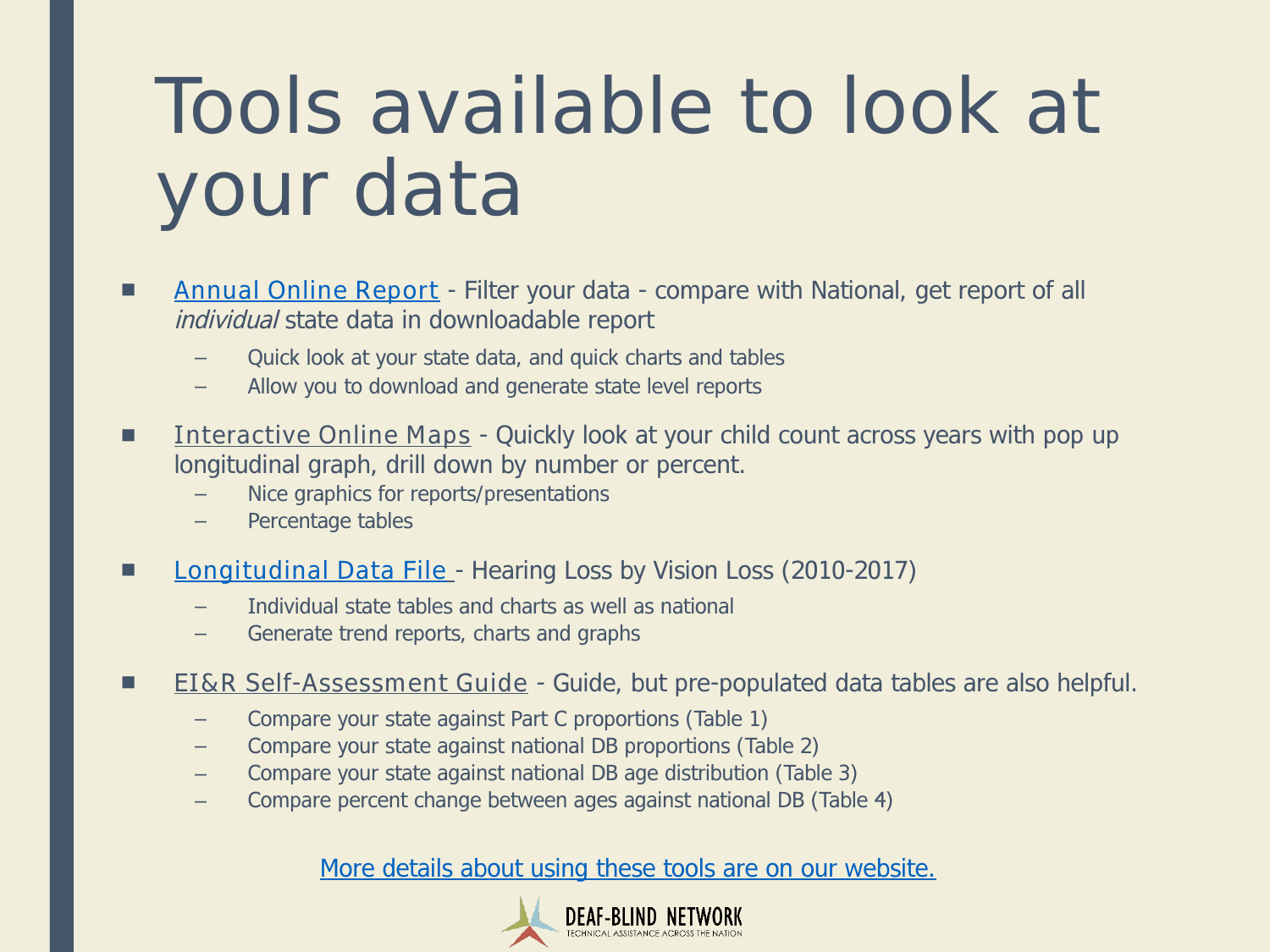

# Tools available to look at your data
Annual Online Report - Filter your data - compare with National, get report of all individual state data in downloadable report
Quick look at your state data, and quick charts and tables
Allow you to download and generate state level reports
Interactive Online Maps - Quickly look at your child count across years with pop up longitudinal graph, drill down by number or percent.
Nice graphics for reports/presentations
Percentage tables
Longitudinal Data File - Hearing Loss by Vision Loss (2010-2017)
Individual state tables and charts as well as national
Generate trend reports, charts and graphs
EI&R Self-Assessment Guide - Guide, but pre-populated data tables are also helpful.
Compare your state against Part C proportions (Table 1)
Compare your state against national DB proportions (Table 2)
Compare your state against national DB age distribution (Table 3)
Compare percent change between ages against national DB (Table 4)
More details about using these tools are on our website.